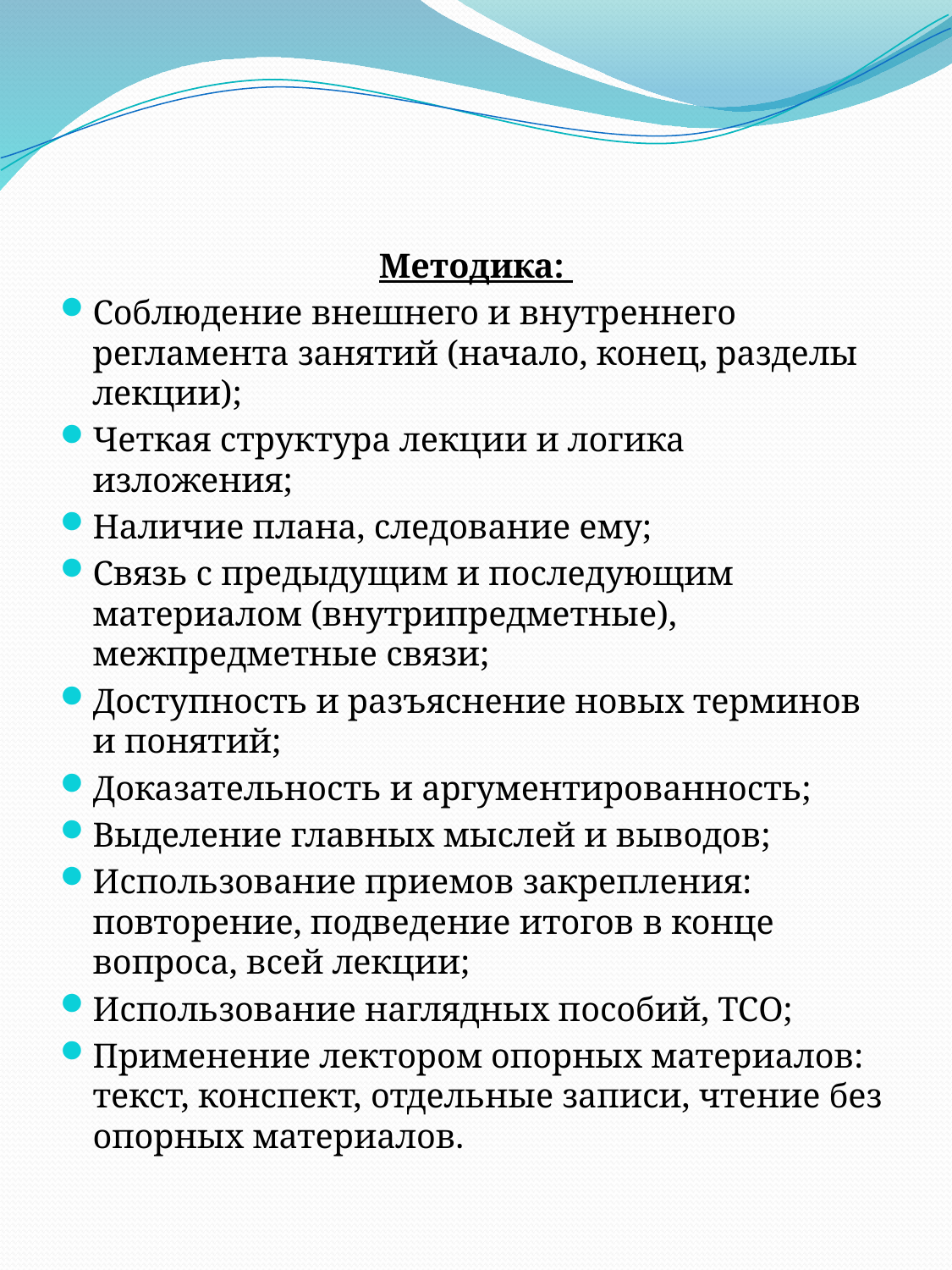

#
Методика:
Соблюдение внешнего и внутреннего регламента занятий (начало, конец, разделы лекции);
Четкая структура лекции и логика изложения;
Наличие плана, следование ему;
Связь с предыдущим и последующим материалом (внутрипредметные), межпредметные связи;
Доступность и разъяснение новых терминов и понятий;
Доказательность и аргументированность;
Выделение главных мыслей и выводов;
Использование приемов закрепления: повторение, подведение итогов в конце вопроса, всей лекции;
Использование наглядных пособий, ТСО;
Применение лектором опорных материалов: текст, конспект, отдельные записи, чтение без опорных материалов.